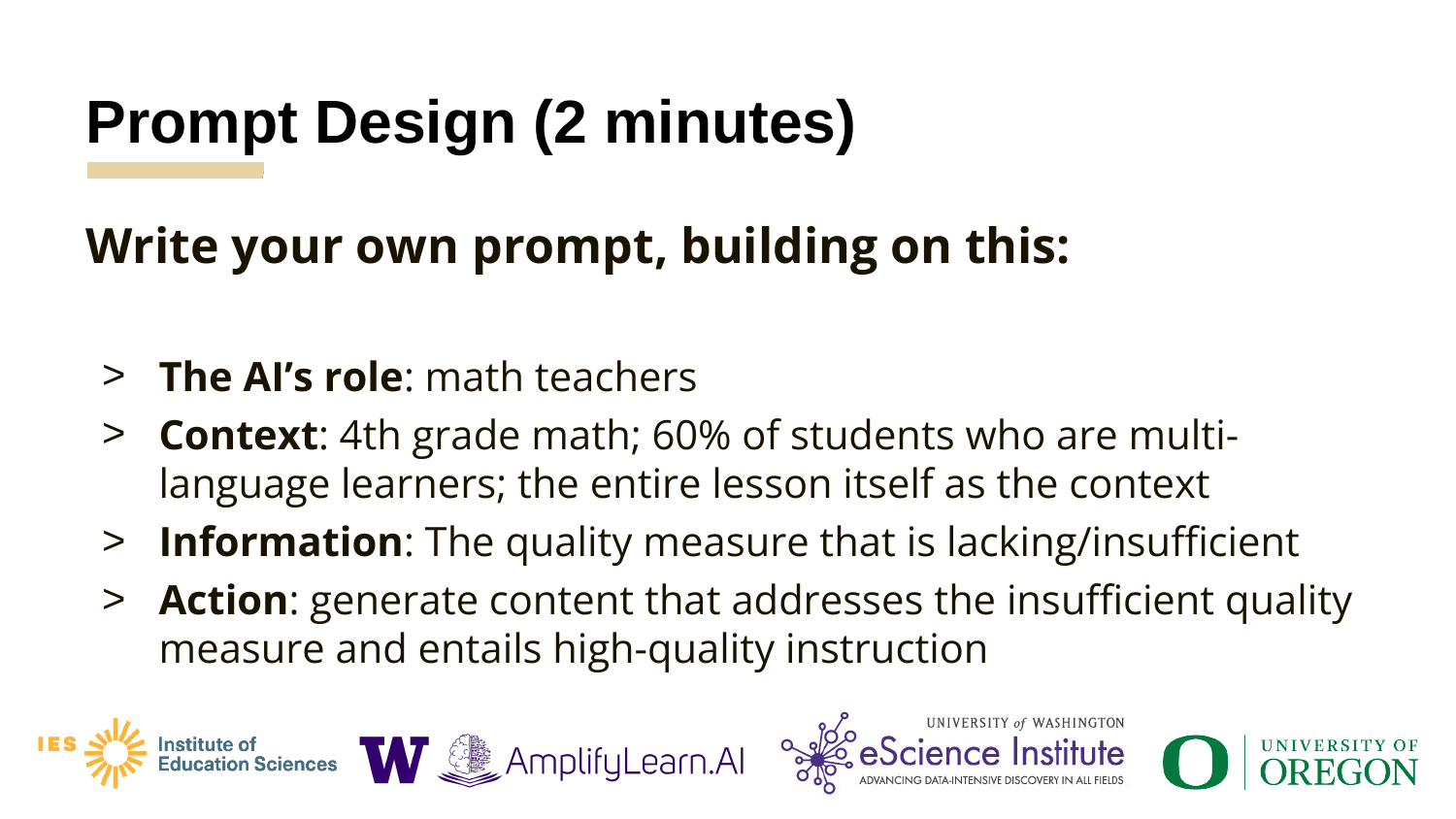

# Prompt Design (2 minutes)
Write your own prompt, building on this:

The AI’s role: math teachers
Context: 4th grade math; 60% of students who are multi-language learners; the entire lesson itself as the context
Information: The quality measure that is lacking/insufficient
Action: generate content that addresses the insufficient quality measure and entails high-quality instruction